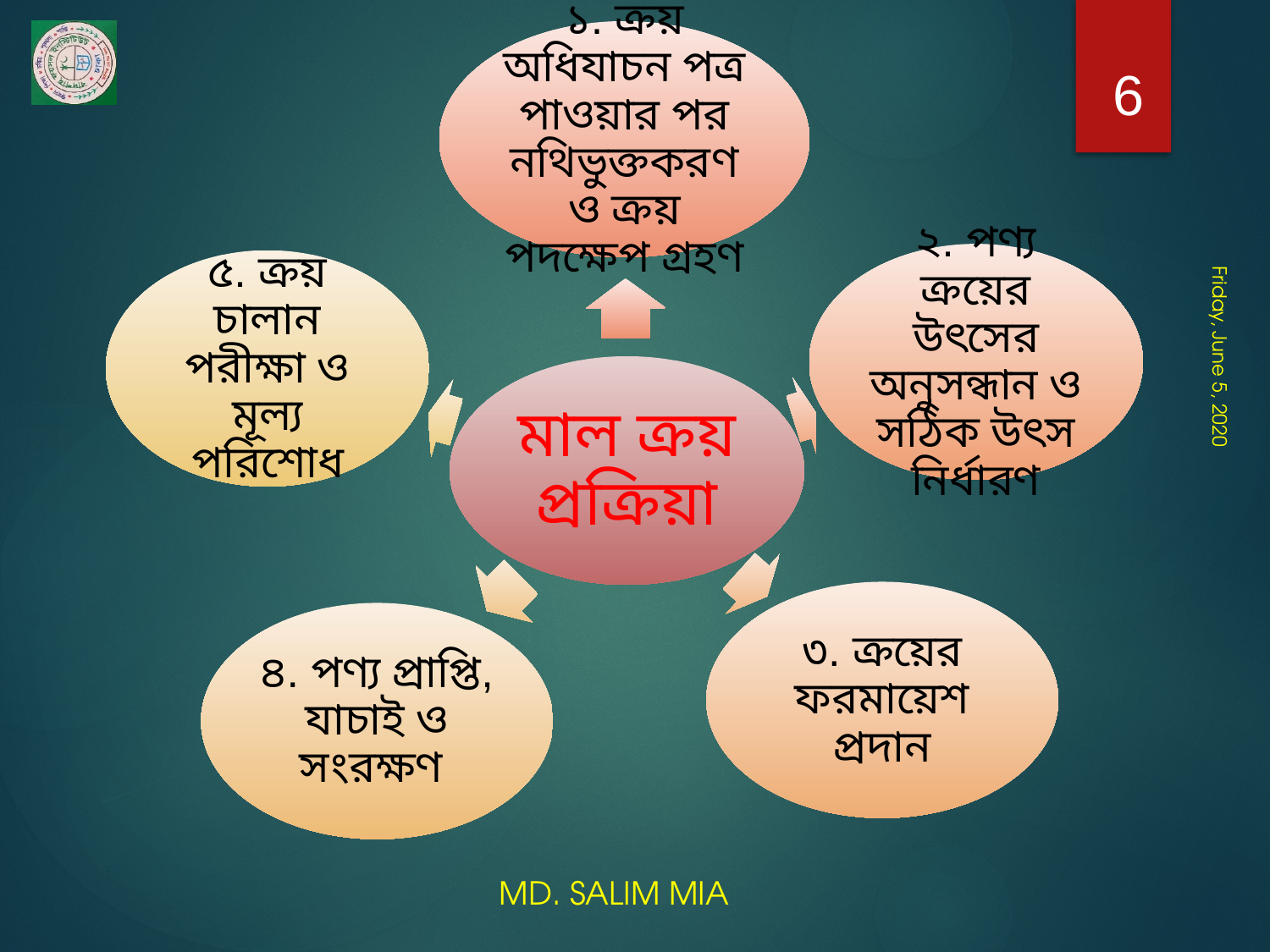

মাল ক্রয় প্রক্রিয়া

১. ক্রয় অধিযাচন পত্র পাওয়ার পর নথিভুক্তকরণ ও ক্রয় পদক্ষেপ গ্রহণ

২. পণ্য ক্রয়ের উৎসের অনুসন্ধান ও সঠিক উৎস নির্ধারণ

৩. ক্রয়ের ফরমায়েশ প্রদান

৪. পণ্য প্রাপ্তি, যাচাই ও সংরক্ষণ

৫. ক্রয় চালান পরীক্ষা ও মূল্য পরিশোধ
6
Friday, June 5, 2020